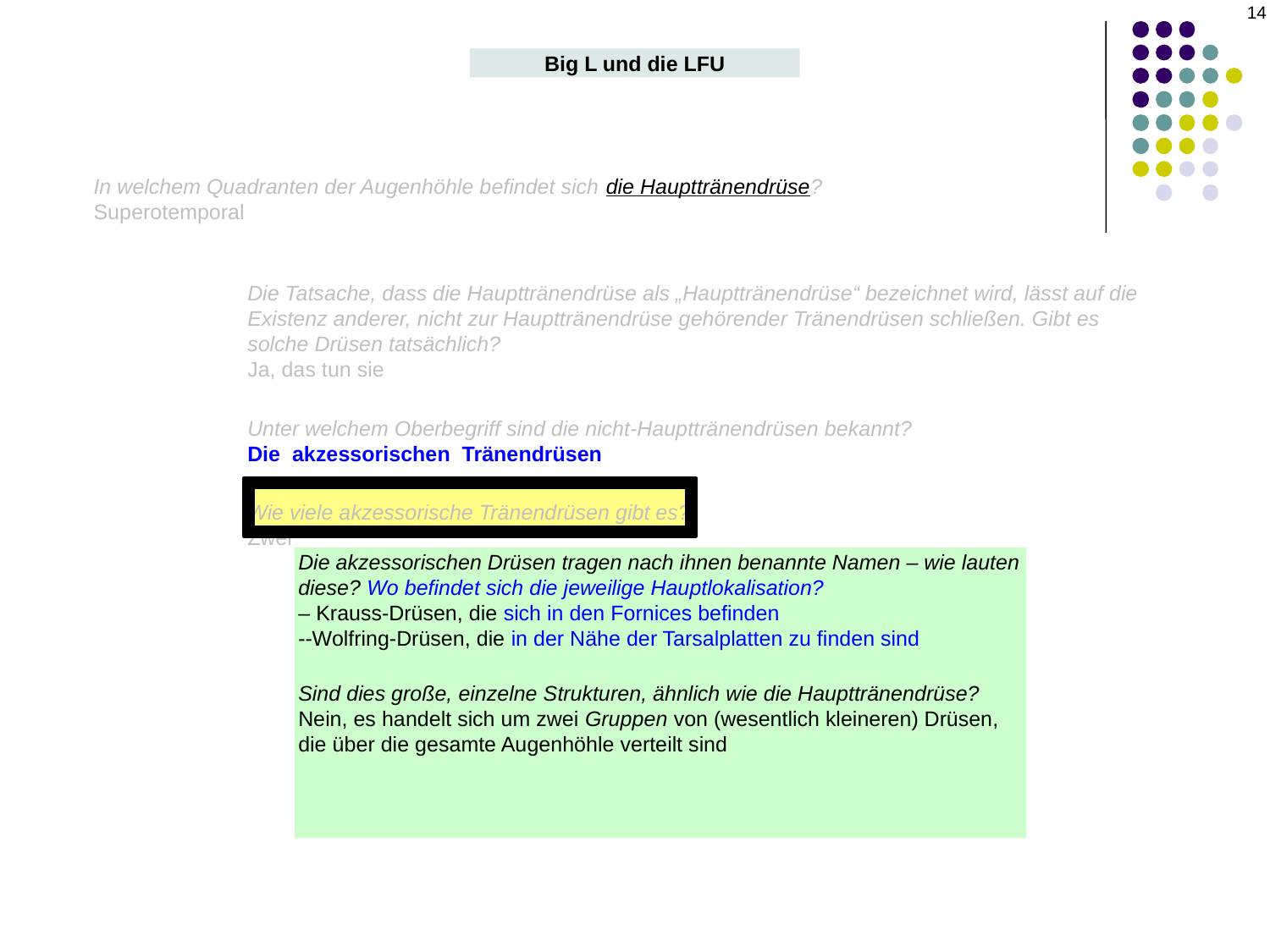

14
Big L und die LFU
In welchem Quadranten der Augenhöhle befindet sich die Haupttränendrüse?
Superotemporal
Die Tatsache, dass die Haupttränendrüse als „Haupttränendrüse“ bezeichnet wird, lässt auf die Existenz anderer, nicht zur Haupttränendrüse gehörender Tränendrüsen schließen. Gibt es solche Drüsen tatsächlich?
Ja, das tun sie

Unter welchem Oberbegriff sind die nicht-Haupttränendrüsen bekannt?
Die  akzessorischen  Tränendrüsen

Wie viele akzessorische Tränendrüsen gibt es?
Zwei

Die akzessorischen Drüsen tragen nach ihnen benannte Namen – wie lauten diese? Wo befindet sich die jeweilige Hauptlokalisation?
– Krauss-Drüsen, die sich in den Fornices befinden
--Wolfring-Drüsen, die in der Nähe der Tarsalplatten zu finden sind

Sind dies große, einzelne Strukturen, ähnlich wie die Haupttränendrüse?
Nein, es handelt sich um zwei Gruppen von (wesentlich kleineren) Drüsen, die über die gesamte Augenhöhle verteilt sind

Welche sind zahlreicher – die Krauss-Drüsen oder die Wolfring-Drüsen?
Es gibt etwa doppelt so viele Krauss-Drüsen wie Wolfring-Drüsen